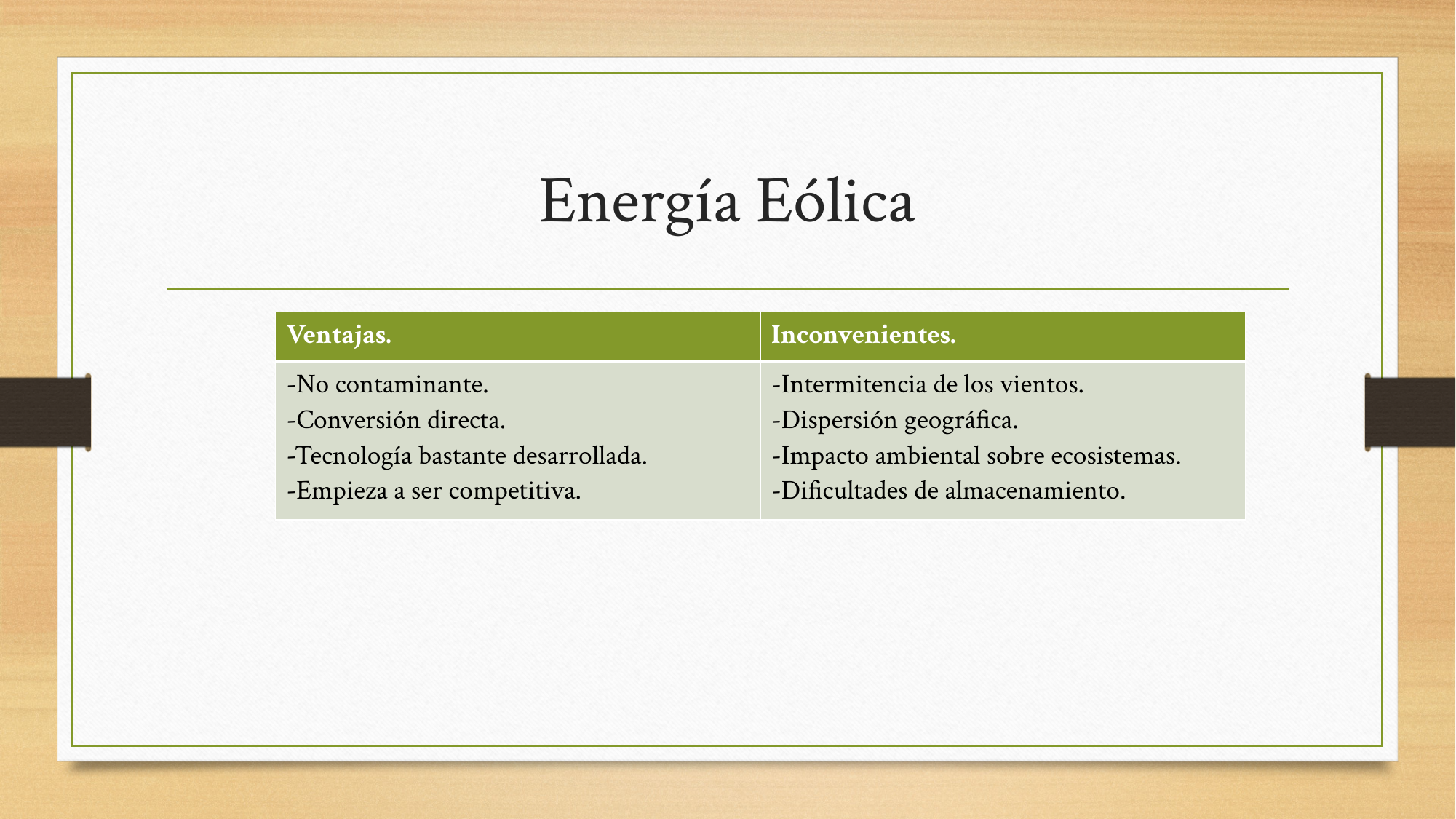

# Energía Eólica
| Ventajas. | Inconvenientes. |
| --- | --- |
| -No contaminante. -Conversión directa. -Tecnología bastante desarrollada. -Empieza a ser competitiva. | -Intermitencia de los vientos. -Dispersión geográfica. -Impacto ambiental sobre ecosistemas. -Dificultades de almacenamiento. |